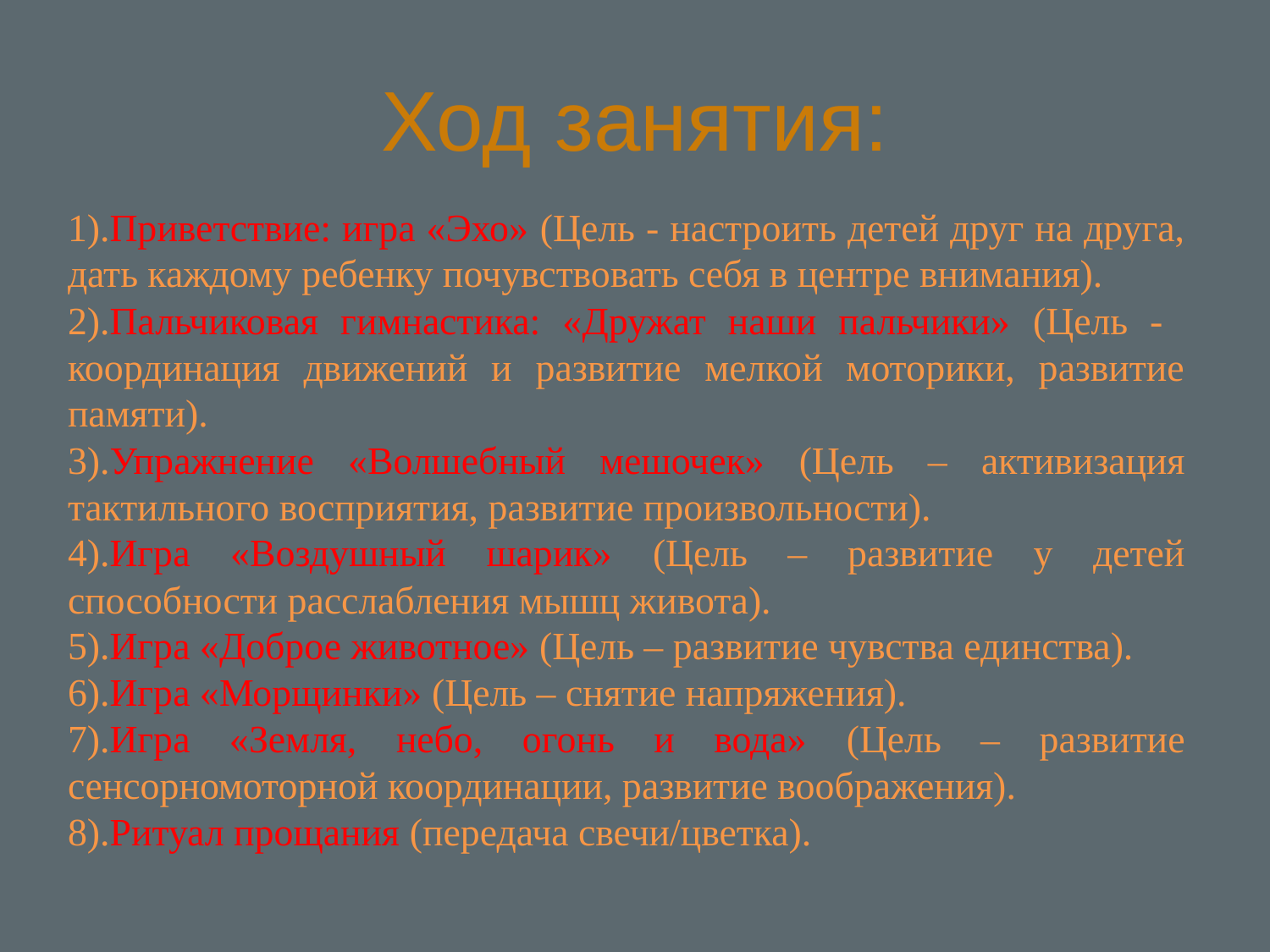

# Ход занятия:
1).Приветствие: игра «Эхо» (Цель - настроить детей друг на друга, дать каждому ребенку почувствовать себя в центре внимания).
2).Пальчиковая гимнастика: «Дружат наши пальчики» (Цель -  координация движений и развитие мелкой моторики, развитие памяти).
3).Упражнение «Волшебный мешочек» (Цель – активизация тактильного восприятия, развитие произвольности).
4).Игра «Воздушный шарик» (Цель – развитие у детей способности расслабления мышц живота).
5).Игра «Доброе животное» (Цель – развитие чувства единства).
6).Игра «Морщинки» (Цель – снятие напряжения).
7).Игра «Земля, небо, огонь и вода» (Цель – развитие сенсорномоторной координации, развитие воображения).
8).Ритуал прощания (передача свечи/цветка).